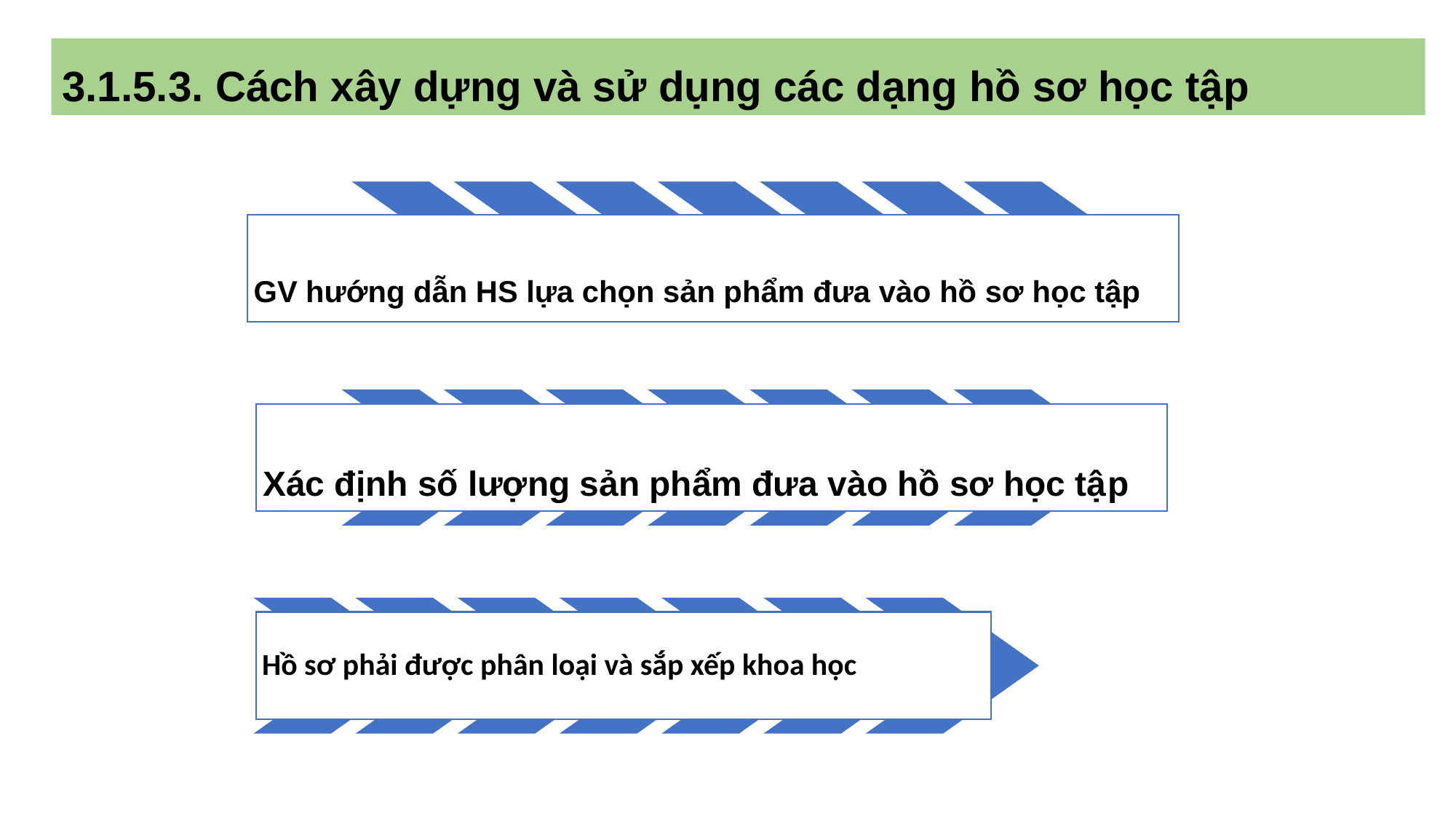

3.1.5.3. Cách xây dựng và sử dụng các dạng hồ sơ học tập

GV hướng dẫn HS lựa chọn sản phẩm đưa vào hồ sơ học tập

Xác định số lượng sản phẩm đưa vào hồ sơ học tập

Hồ sơ phải được phân loại và sắp xếp khoa học